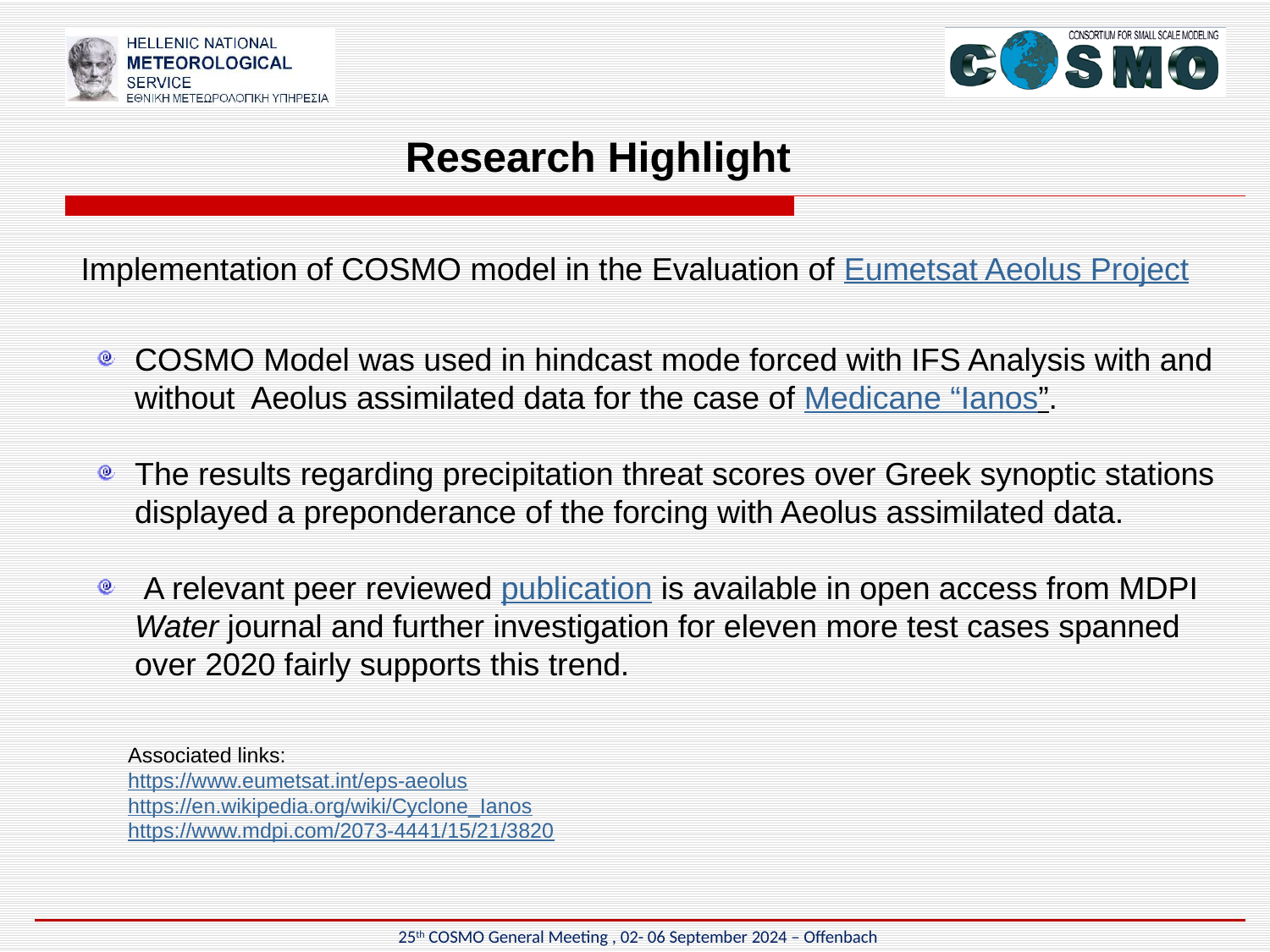

Research Highlight
Implementation of COSMO model in the Evaluation of Eumetsat Aeolus Project
COSMO Model was used in hindcast mode forced with IFS Analysis with and without  Aeolus assimilated data for the case of Medicane “Ianos”.

The results regarding precipitation threat scores over Greek synoptic stations    displayed a preponderance of the forcing with Aeolus assimilated data.

 A relevant peer reviewed publication is available in open access from MDPI Water journal and further investigation for eleven more test cases spanned over 2020 fairly supports this trend.
Associated links:
https://www.eumetsat.int/eps-aeolus
https://en.wikipedia.org/wiki/Cyclone_Ianos
https://www.mdpi.com/2073-4441/15/21/3820